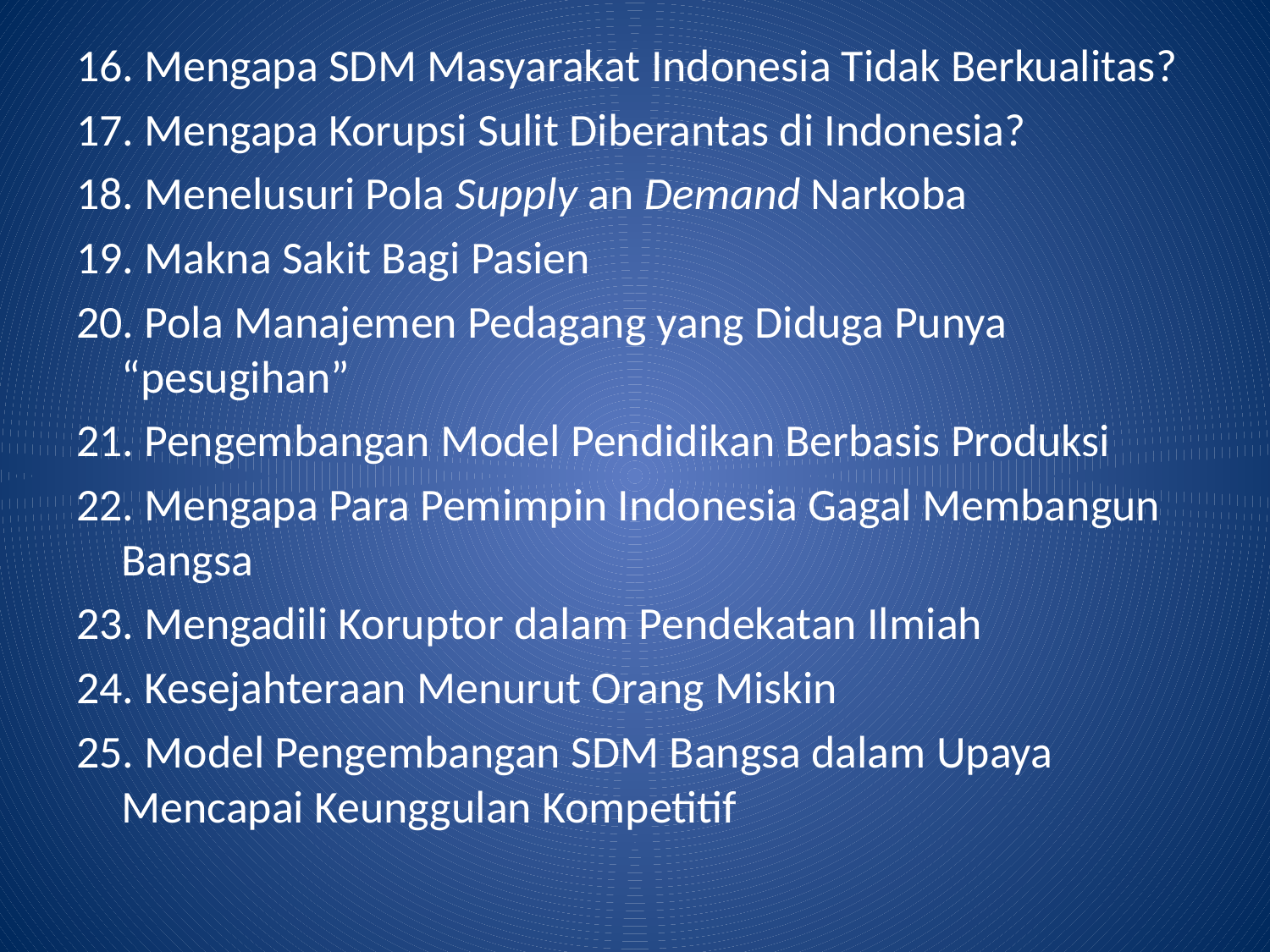

16. Mengapa SDM Masyarakat Indonesia Tidak Berkualitas?
17. Mengapa Korupsi Sulit Diberantas di Indonesia?
18. Menelusuri Pola Supply an Demand Narkoba
19. Makna Sakit Bagi Pasien
20. Pola Manajemen Pedagang yang Diduga Punya “pesugihan”
21. Pengembangan Model Pendidikan Berbasis Produksi
22. Mengapa Para Pemimpin Indonesia Gagal Membangun Bangsa
23. Mengadili Koruptor dalam Pendekatan Ilmiah
24. Kesejahteraan Menurut Orang Miskin
25. Model Pengembangan SDM Bangsa dalam Upaya Mencapai Keunggulan Kompetitif